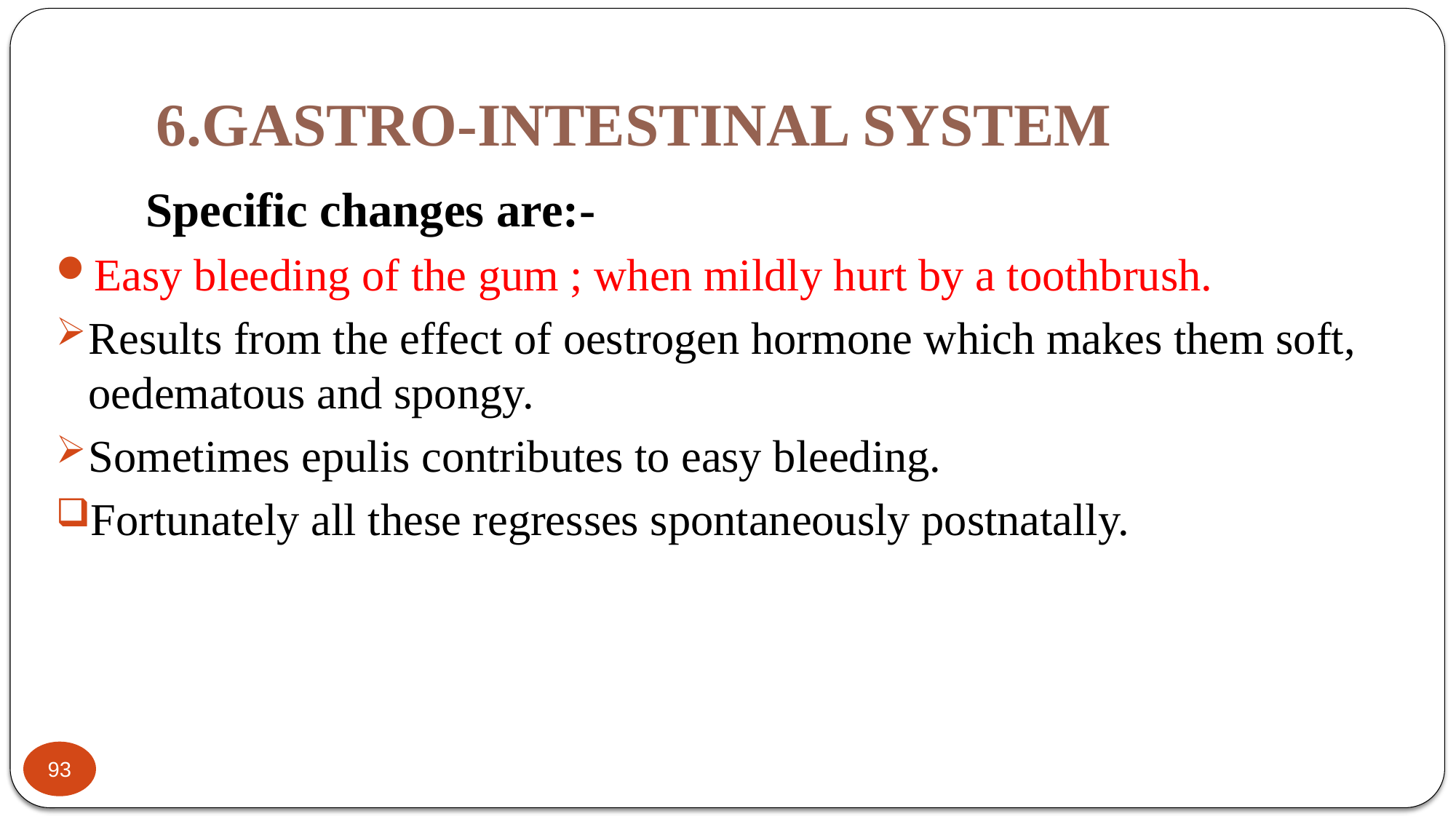

# 6.GASTRO-INTESTINAL SYSTEM
	     Specific changes are:-
Easy bleeding of the gum ; when mildly hurt by a toothbrush.
Results from the effect of oestrogen hormone which makes them soft, oedematous and spongy.
Sometimes epulis contributes to easy bleeding.
Fortunately all these regresses spontaneously postnatally.

93